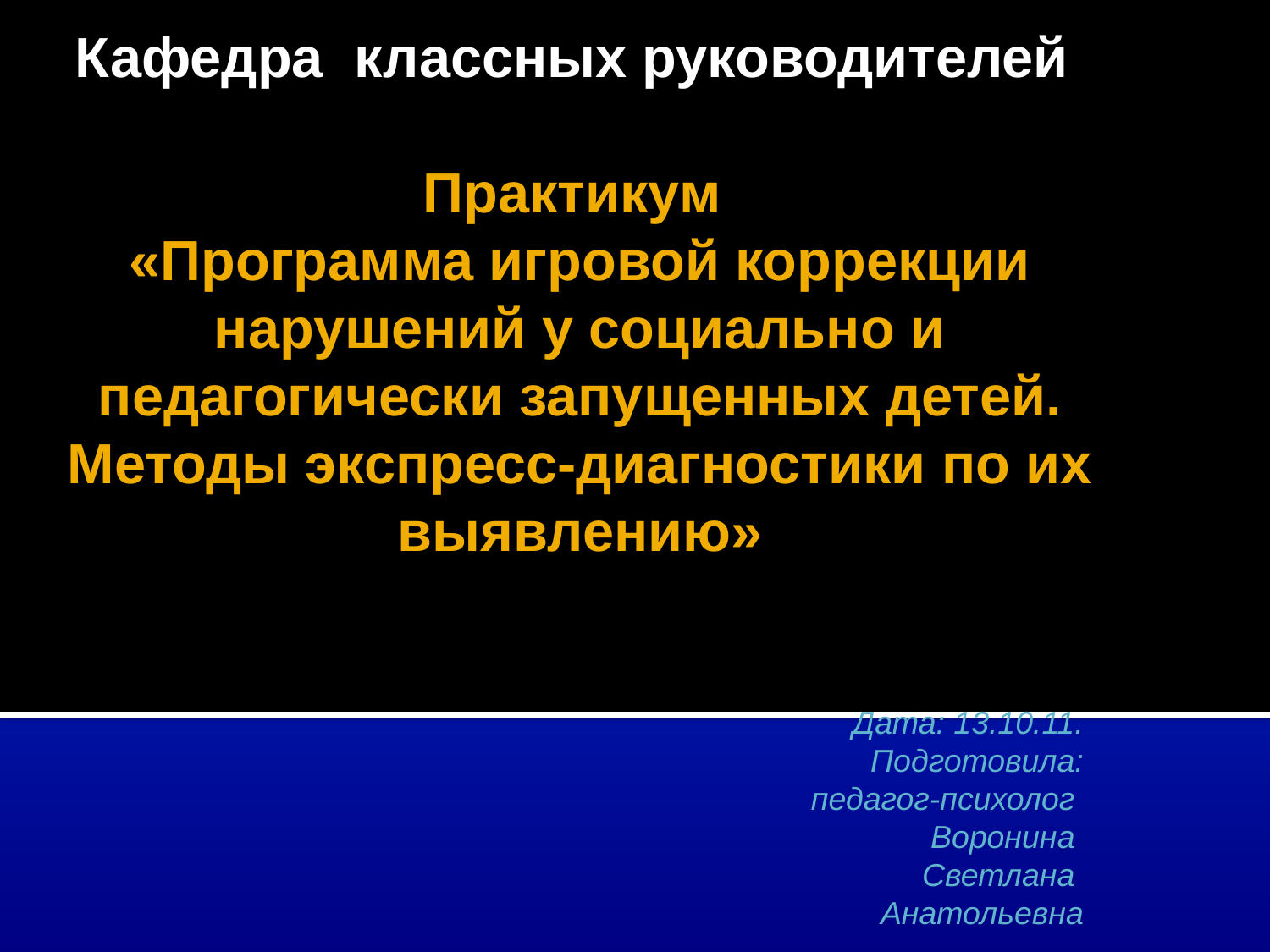

# Кафедра  классных руководителей Практикум «Программа игровой коррекции нарушений у социально и педагогически запущенных детей. Методы экспресс-диагностики по их выявлению»
Дата: 13.10.11.
Подготовила:
педагог-психолог
 Воронина
Светлана
Анатольевна